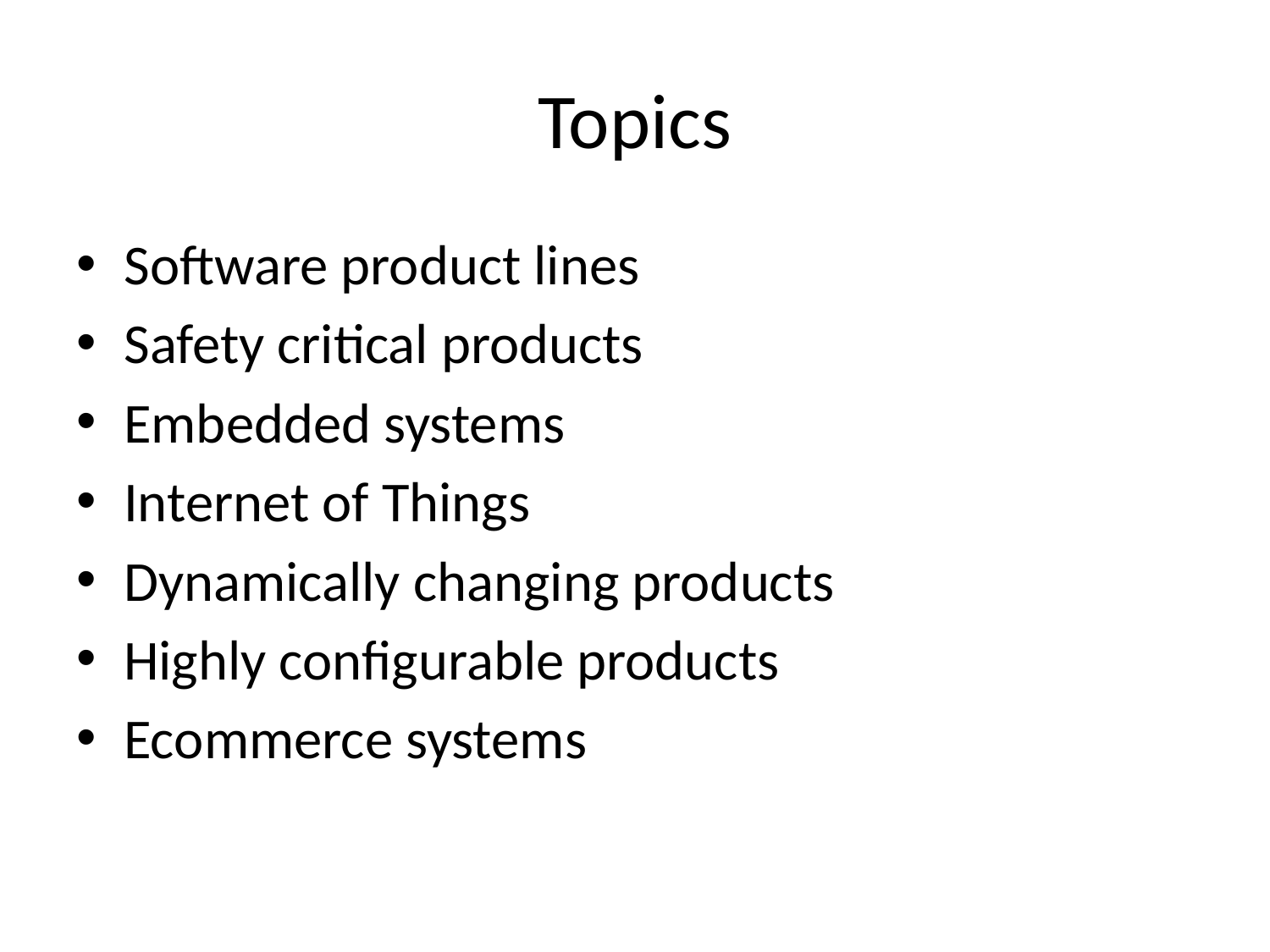

# Topics
Software product lines
Safety critical products
Embedded systems
Internet of Things
Dynamically changing products
Highly configurable products
Ecommerce systems